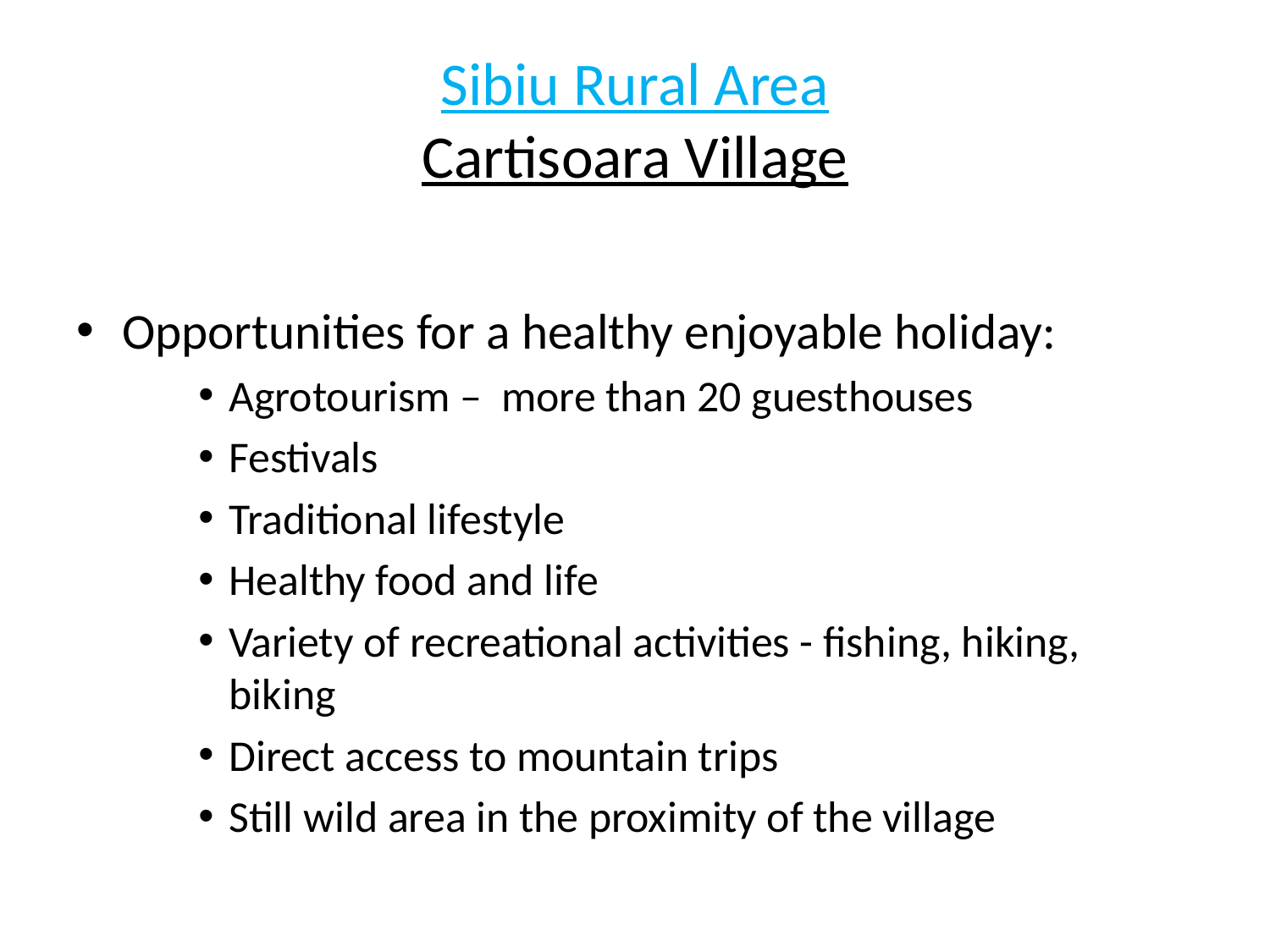

# Sibiu Rural Area Cartisoara Village

Opportunities for a healthy enjoyable holiday:
Agrotourism –  more than 20 guesthouses
Festivals
Traditional lifestyle
Healthy food and life
Variety of recreational activities - fishing, hiking, biking
Direct access to mountain trips
Still wild area in the proximity of the village